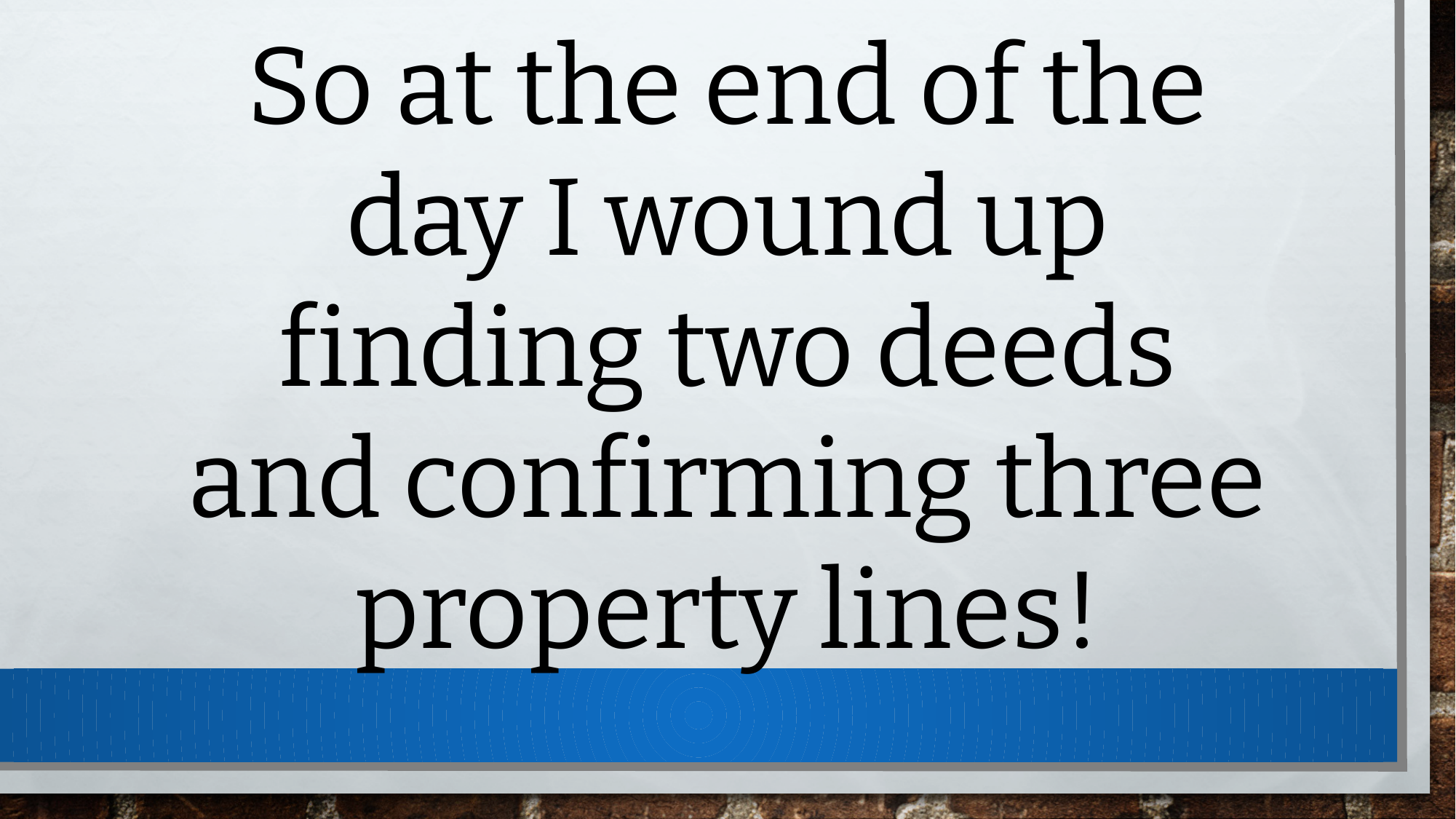

So at the end of the day I wound up finding two deeds and confirming three property lines!